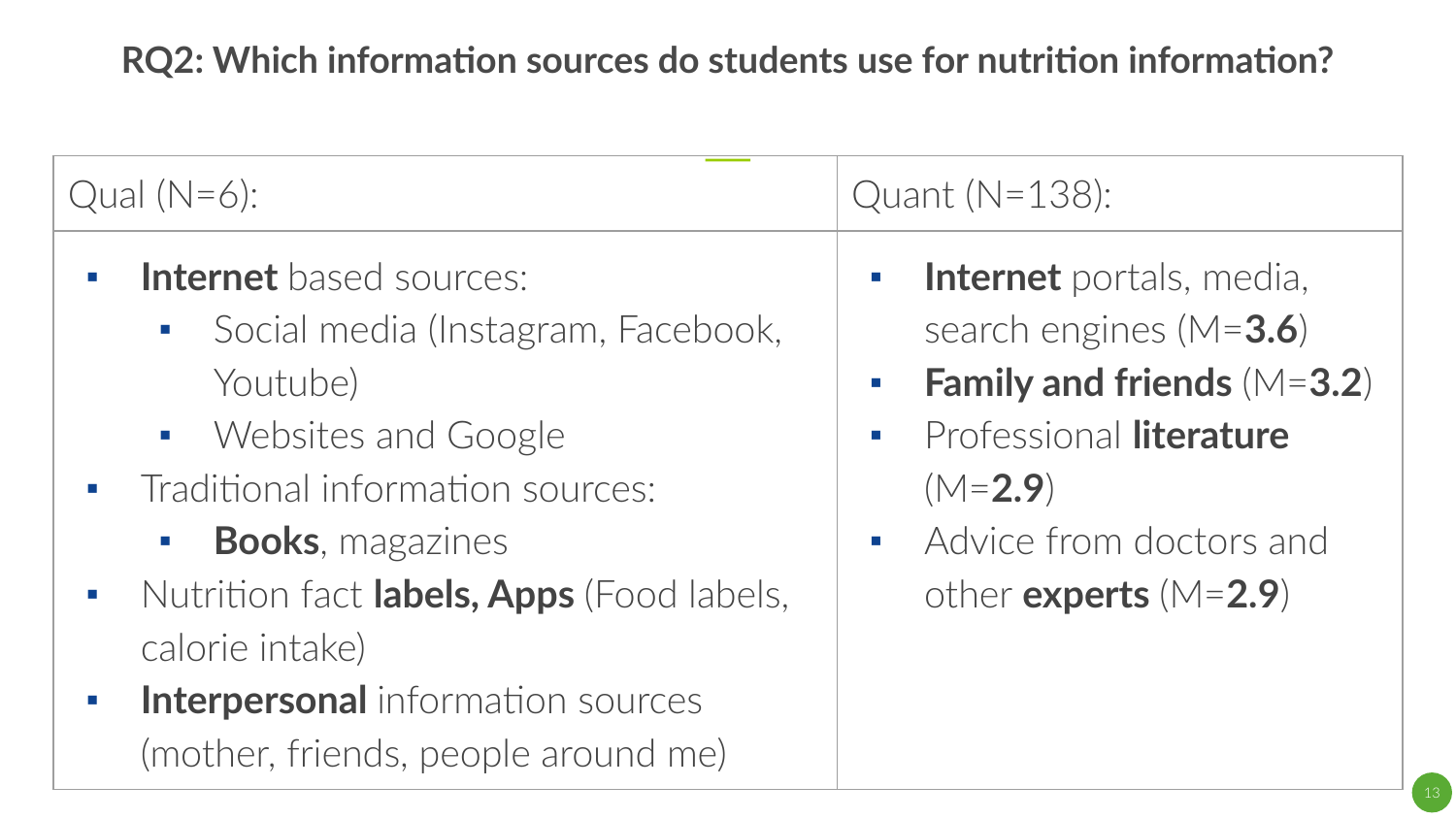

# RQ2: Which information sources do students use for nutrition information?
| Qual (N=6): | Quant (N=138): |
| --- | --- |
| Internet based sources: Social media (Instagram, Facebook, Youtube) Websites and Google Traditional information sources: Books, magazines Nutrition fact labels, Apps (Food labels, calorie intake) Interpersonal information sources (mother, friends, people around me) | Internet portals, media, search engines (M=3.6) Family and friends (M=3.2) Professional literature (M=2.9) Advice from doctors and other experts (M=2.9) |
13